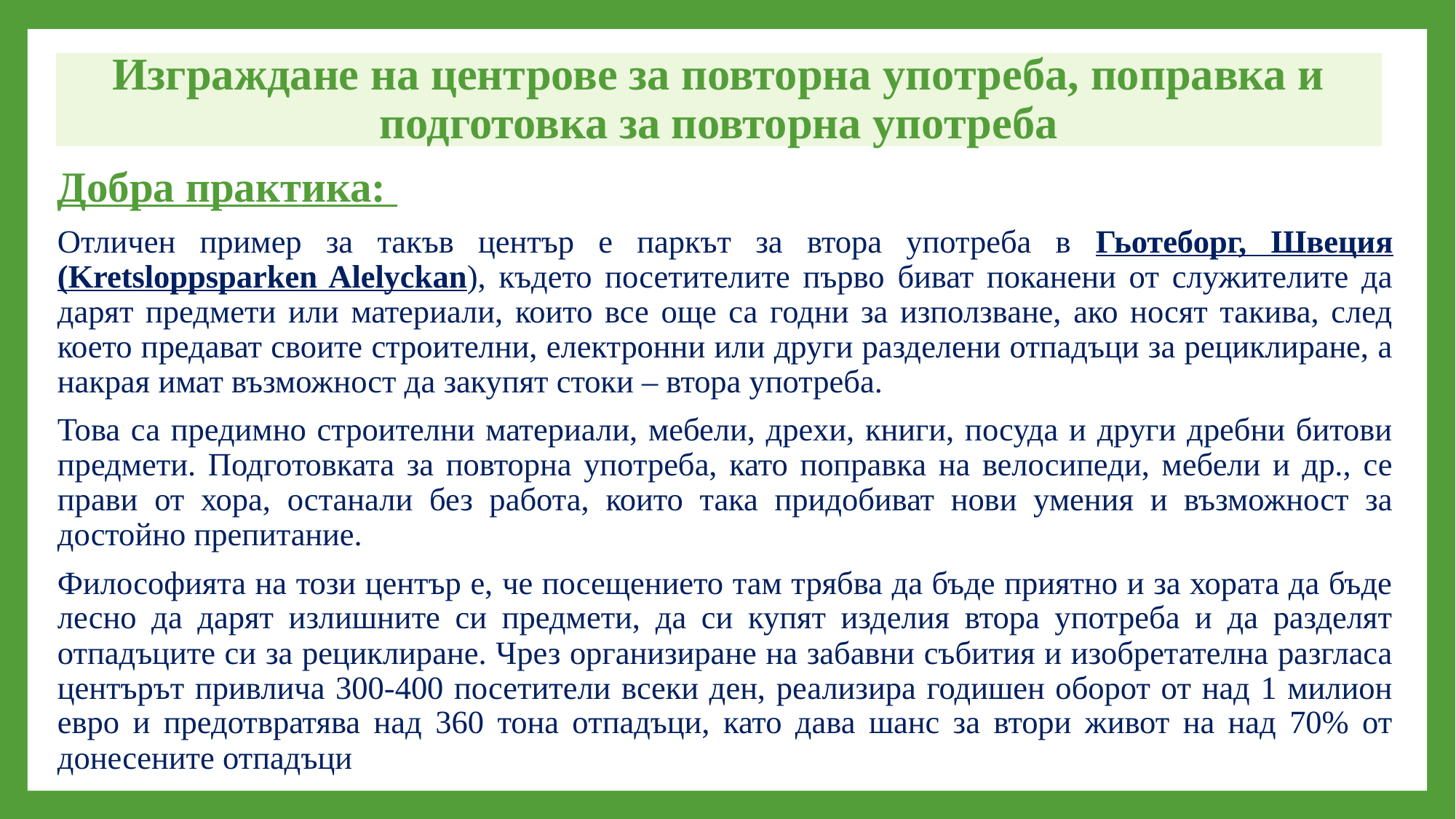

Изграждане на центрове за повторна употреба, поправка и подготовка за повторна употреба
Добра практика:
Отличен пример за такъв център е паркът за втора употреба в Гьотеборг, Швеция (Kretsloppsparken Alelyckan), където посетителите първо биват поканени от служителите да дарят предмети или материали, които все още са годни за използване, ако носят такива, след което предават своите строителни, електронни или други разделени отпадъци за рециклиране, а накрая имат възможност да закупят стоки – втора употреба.
Това са предимно строителни материали, мебели, дрехи, книги, посуда и други дребни битови предмети. Подготовката за повторна употреба, като поправка на велосипеди, мебели и др., се прави от хора, останали без работа, които така придобиват нови умения и възможност за достойно препитание.
Философията на този център е, че посещението там трябва да бъде приятно и за хората да бъде лесно да дарят излишните си предмети, да си купят изделия втора употреба и да разделят отпадъците си за рециклиране. Чрез организиране на забавни събития и изобретателна разгласа центърът привлича 300-400 посетители всеки ден, реализира годишен оборот от над 1 милион евро и предотвратява над 360 тона отпадъци, като дава шанс за втори живот на над 70% от донесените отпадъци